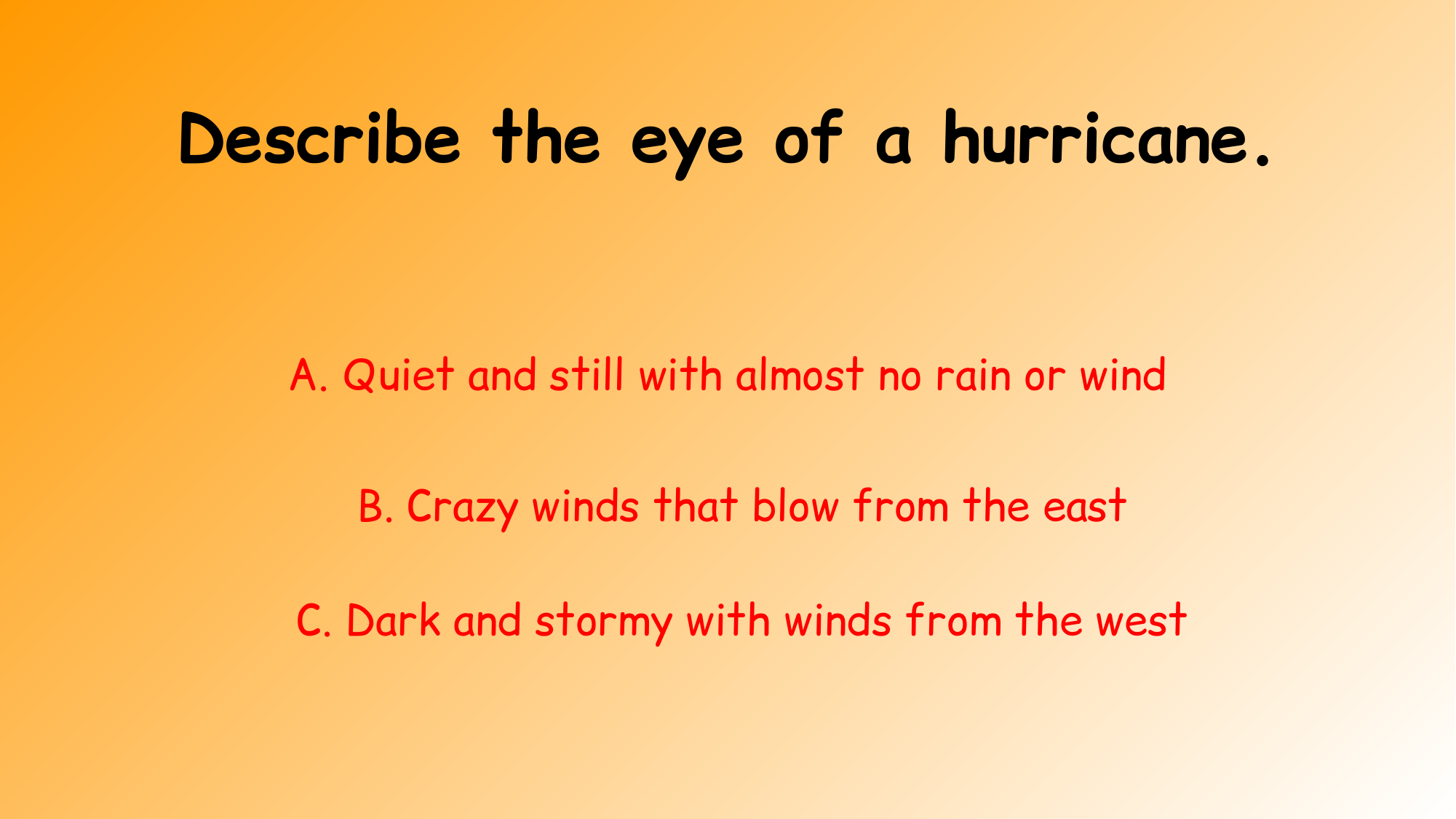

# Describe the eye of a hurricane.
A. Quiet and still with almost no rain or wind
B. Crazy winds that blow from the east
C. Dark and stormy with winds from the west